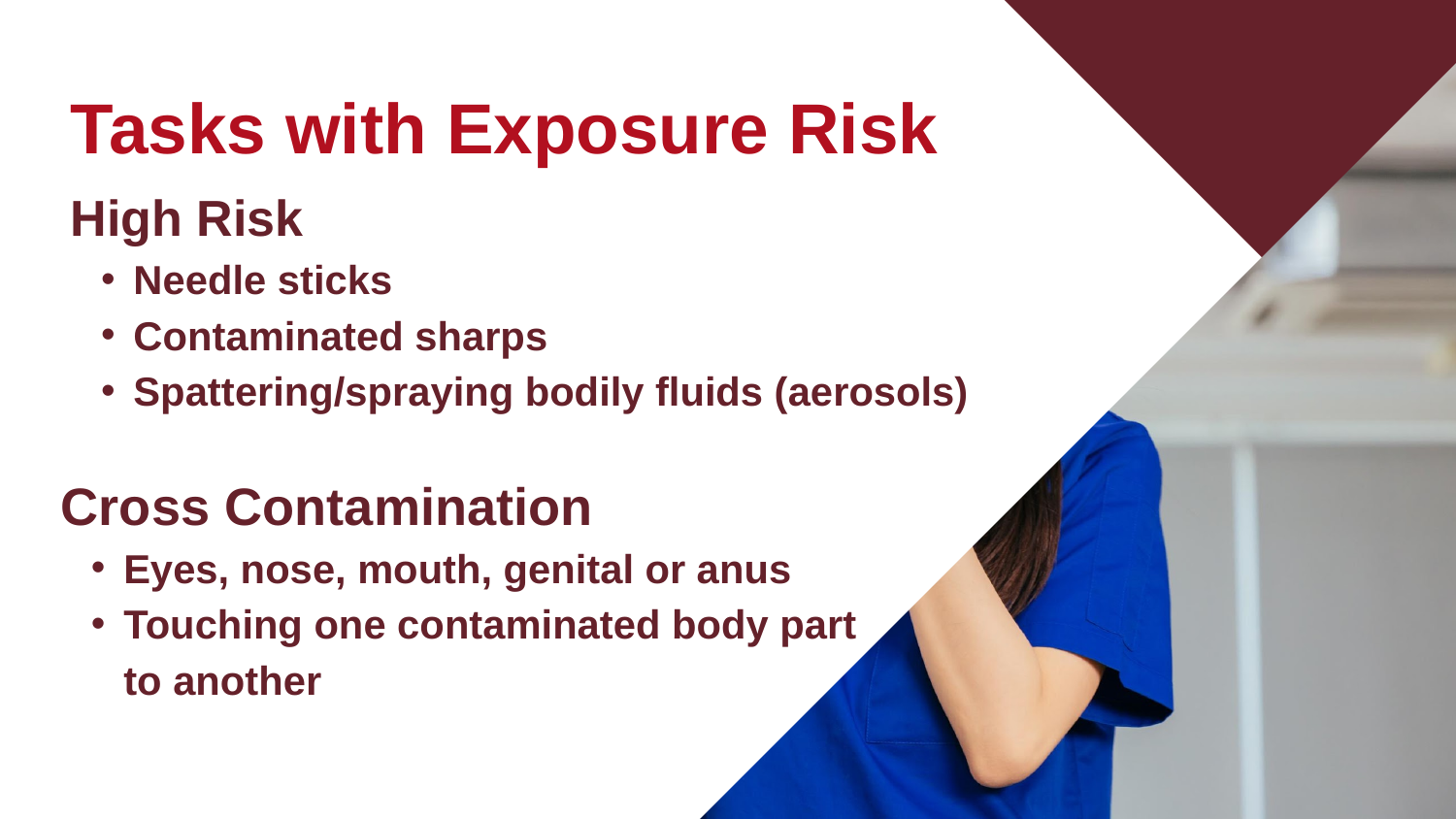

Tasks with Exposure Risk
High Risk
Needle sticks
Contaminated sharps
Spattering/spraying bodily fluids (aerosols)
Cross Contamination
Eyes, nose, mouth, genital or anus
Touching one contaminated body part to another